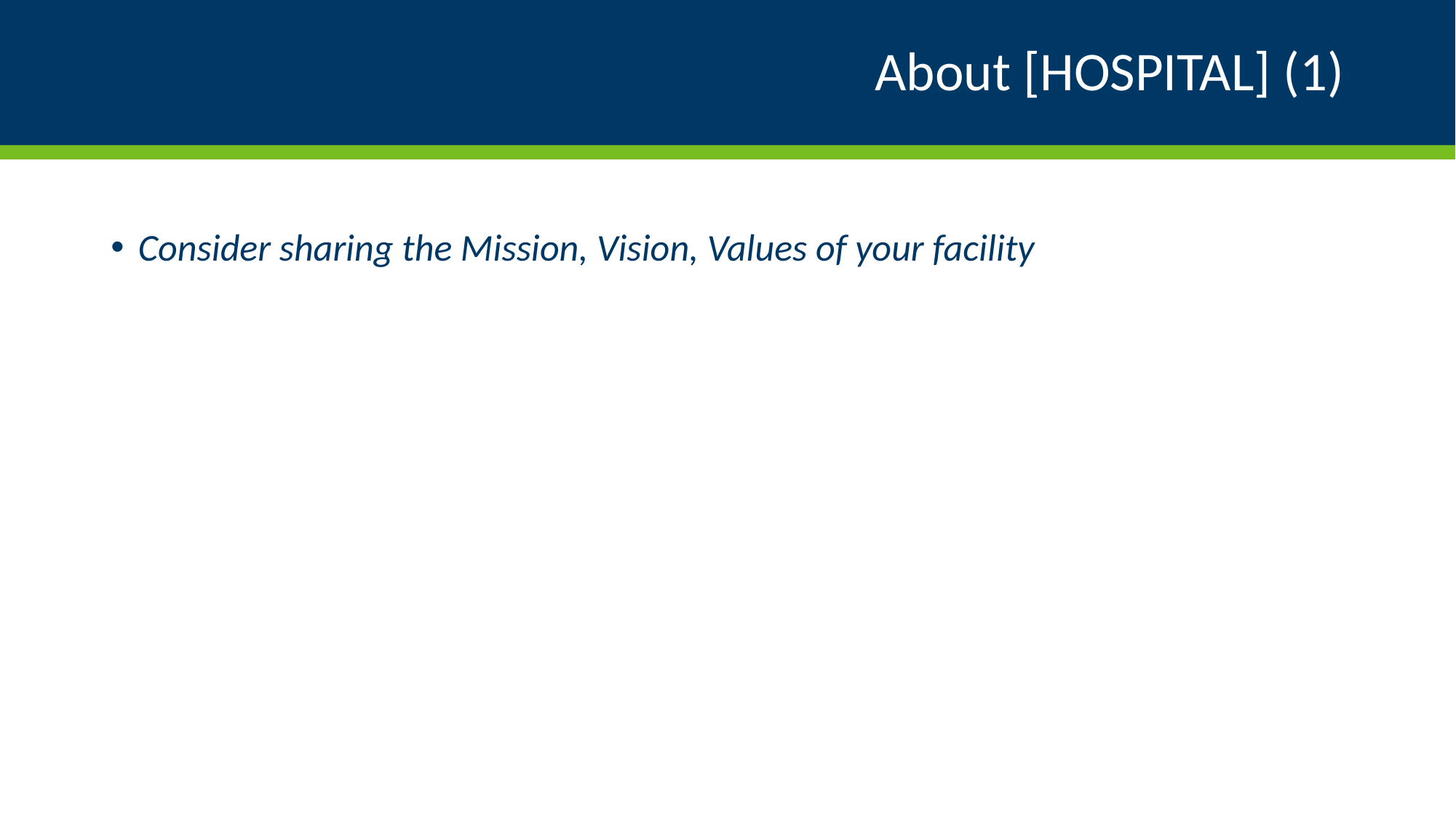

# About [HOSPITAL] (1)
Consider sharing the Mission, Vision, Values of your facility